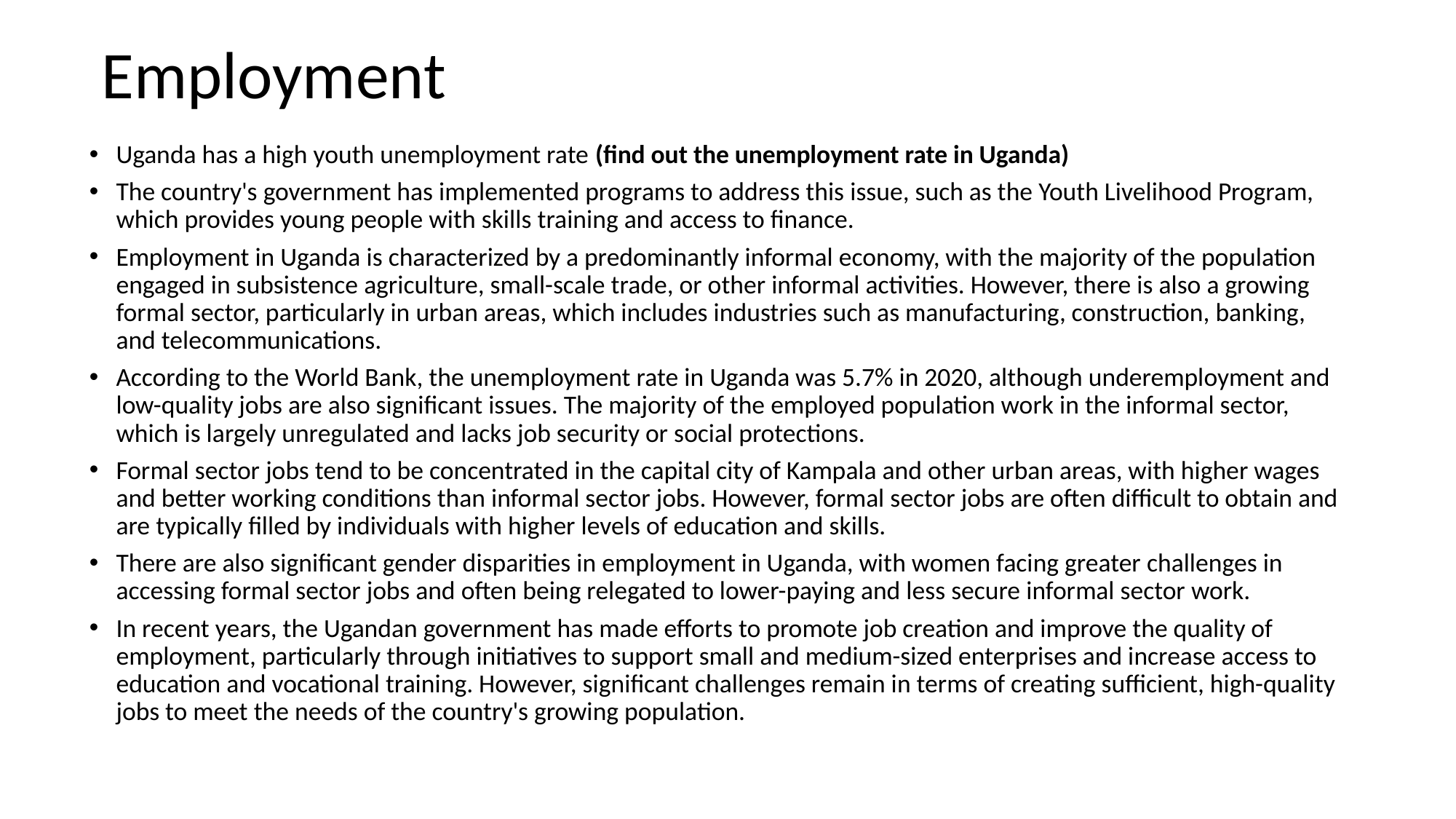

# Employment
Uganda has a high youth unemployment rate (find out the unemployment rate in Uganda)
The country's government has implemented programs to address this issue, such as the Youth Livelihood Program, which provides young people with skills training and access to finance.
Employment in Uganda is characterized by a predominantly informal economy, with the majority of the population engaged in subsistence agriculture, small-scale trade, or other informal activities. However, there is also a growing formal sector, particularly in urban areas, which includes industries such as manufacturing, construction, banking, and telecommunications.
According to the World Bank, the unemployment rate in Uganda was 5.7% in 2020, although underemployment and low-quality jobs are also significant issues. The majority of the employed population work in the informal sector, which is largely unregulated and lacks job security or social protections.
Formal sector jobs tend to be concentrated in the capital city of Kampala and other urban areas, with higher wages and better working conditions than informal sector jobs. However, formal sector jobs are often difficult to obtain and are typically filled by individuals with higher levels of education and skills.
There are also significant gender disparities in employment in Uganda, with women facing greater challenges in accessing formal sector jobs and often being relegated to lower-paying and less secure informal sector work.
In recent years, the Ugandan government has made efforts to promote job creation and improve the quality of employment, particularly through initiatives to support small and medium-sized enterprises and increase access to education and vocational training. However, significant challenges remain in terms of creating sufficient, high-quality jobs to meet the needs of the country's growing population.